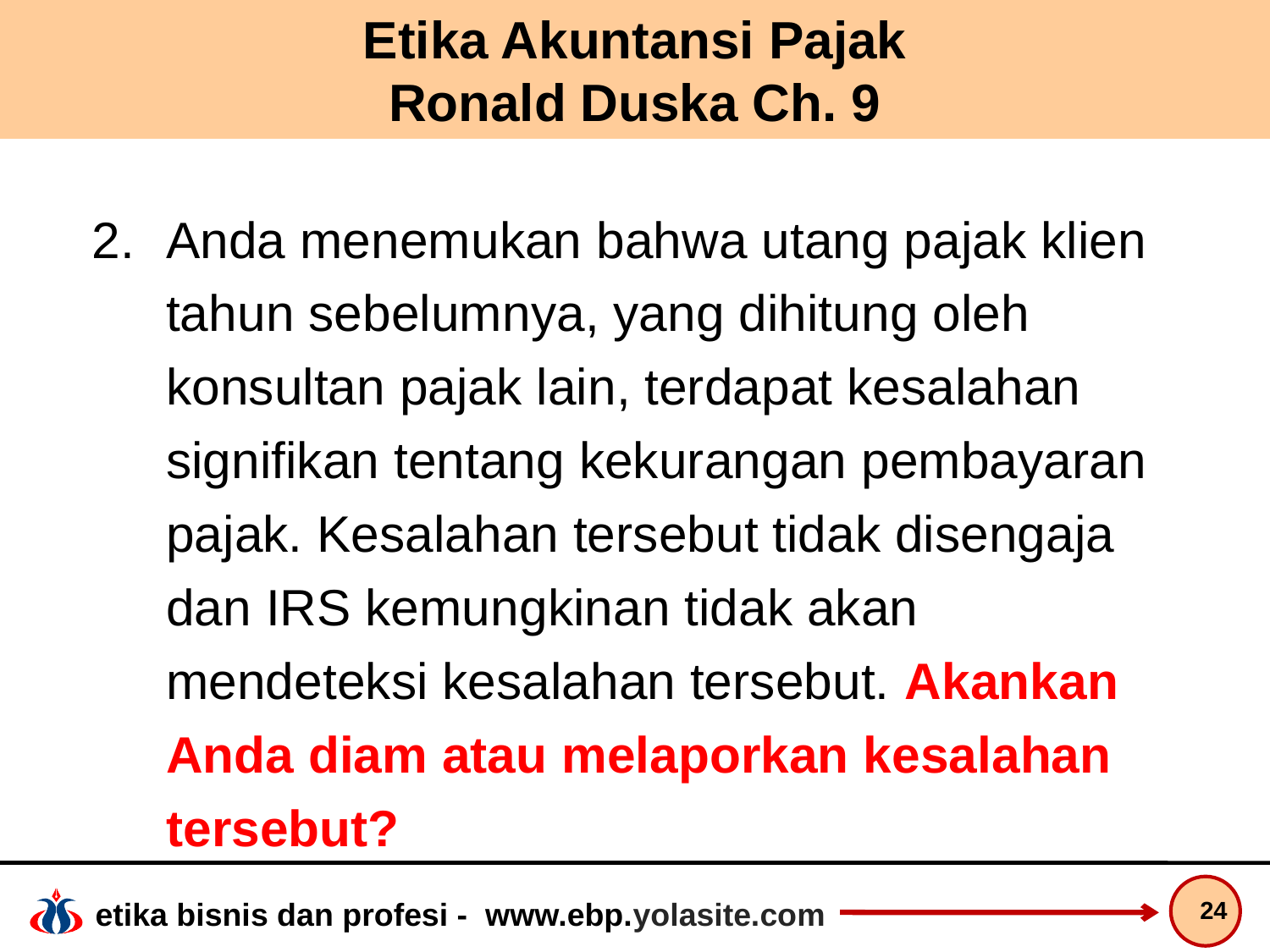

# Etika Akuntansi Pajak Ronald Duska Ch. 9
Anda menemukan bahwa utang pajak klien tahun sebelumnya, yang dihitung oleh konsultan pajak lain, terdapat kesalahan signifikan tentang kekurangan pembayaran pajak. Kesalahan tersebut tidak disengaja dan IRS kemungkinan tidak akan mendeteksi kesalahan tersebut. Akankan Anda diam atau melaporkan kesalahan tersebut?
24